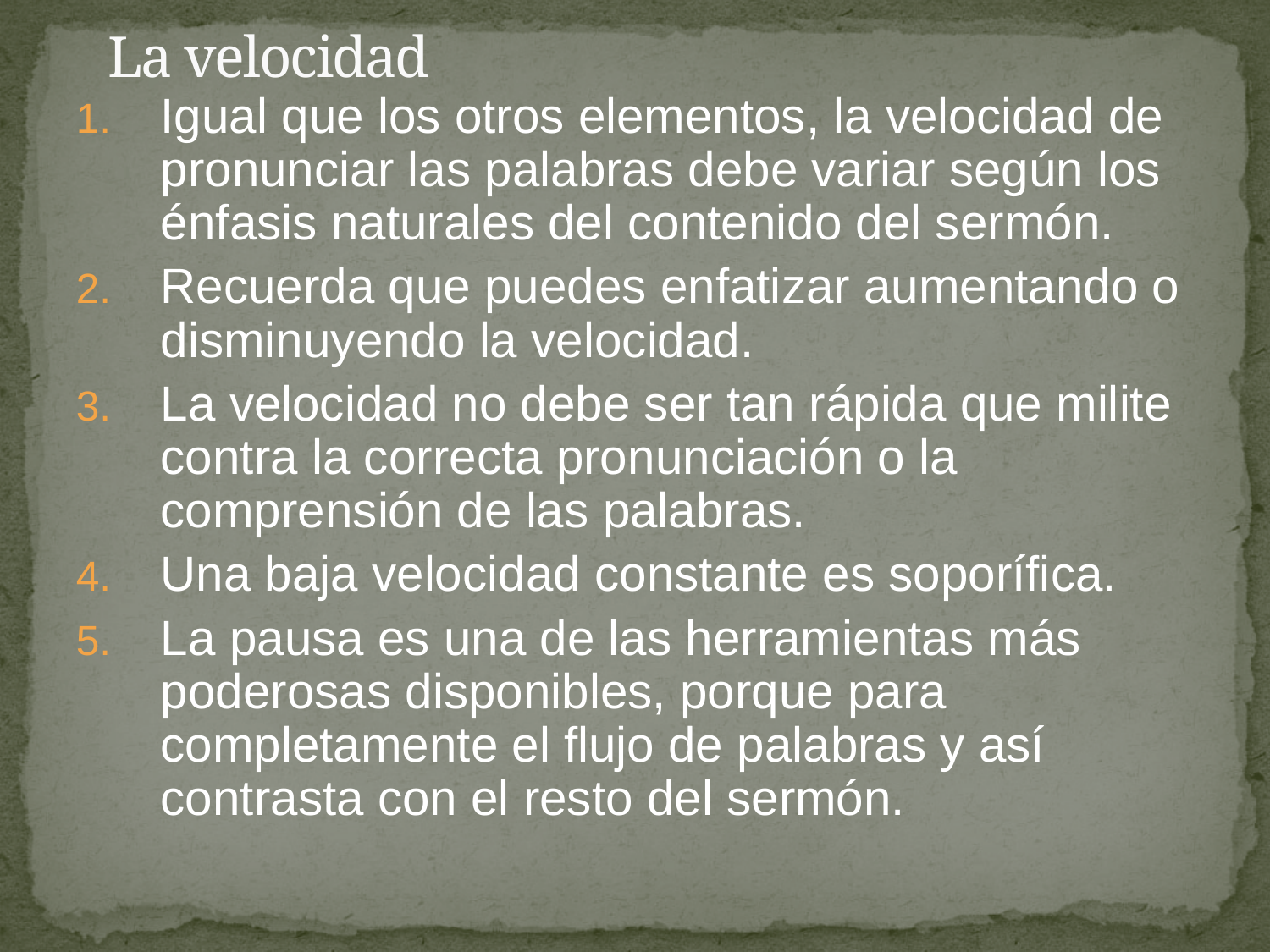

# La velocidad
Igual que los otros elementos, la velocidad de pronunciar las palabras debe variar según los énfasis naturales del contenido del sermón.
Recuerda que puedes enfatizar aumentando o disminuyendo la velocidad.
La velocidad no debe ser tan rápida que milite contra la correcta pronunciación o la comprensión de las palabras.
Una baja velocidad constante es soporífica.
La pausa es una de las herramientas más poderosas disponibles, porque para completamente el flujo de palabras y así contrasta con el resto del sermón.